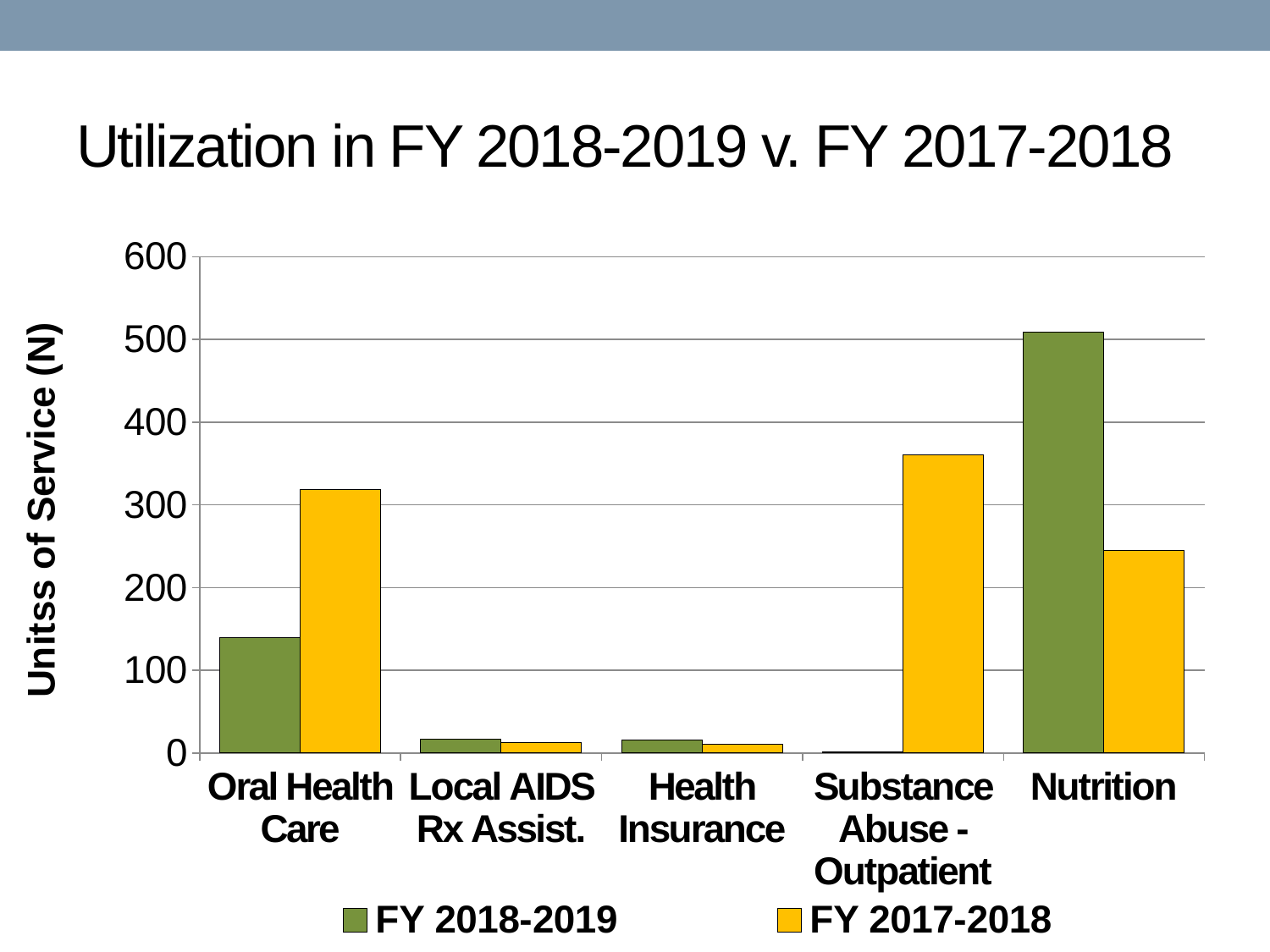

# Utilization in FY 2018-2019 v. FY 2017-2018

### Chart

| Category | FY 2018-2019 | FY 2017-2018 |
|---|---|---|
| Oral Health Care | 139.0 | 318.0 |
| Local AIDS Rx Assist. | 17.0 | 13.0 |
| Health Insurance | 16.0 | 11.0 |
| Substance Abuse - Outpatient | 1.0 | 360.0 |
| Nutrition | 509.0 | 245.0 |